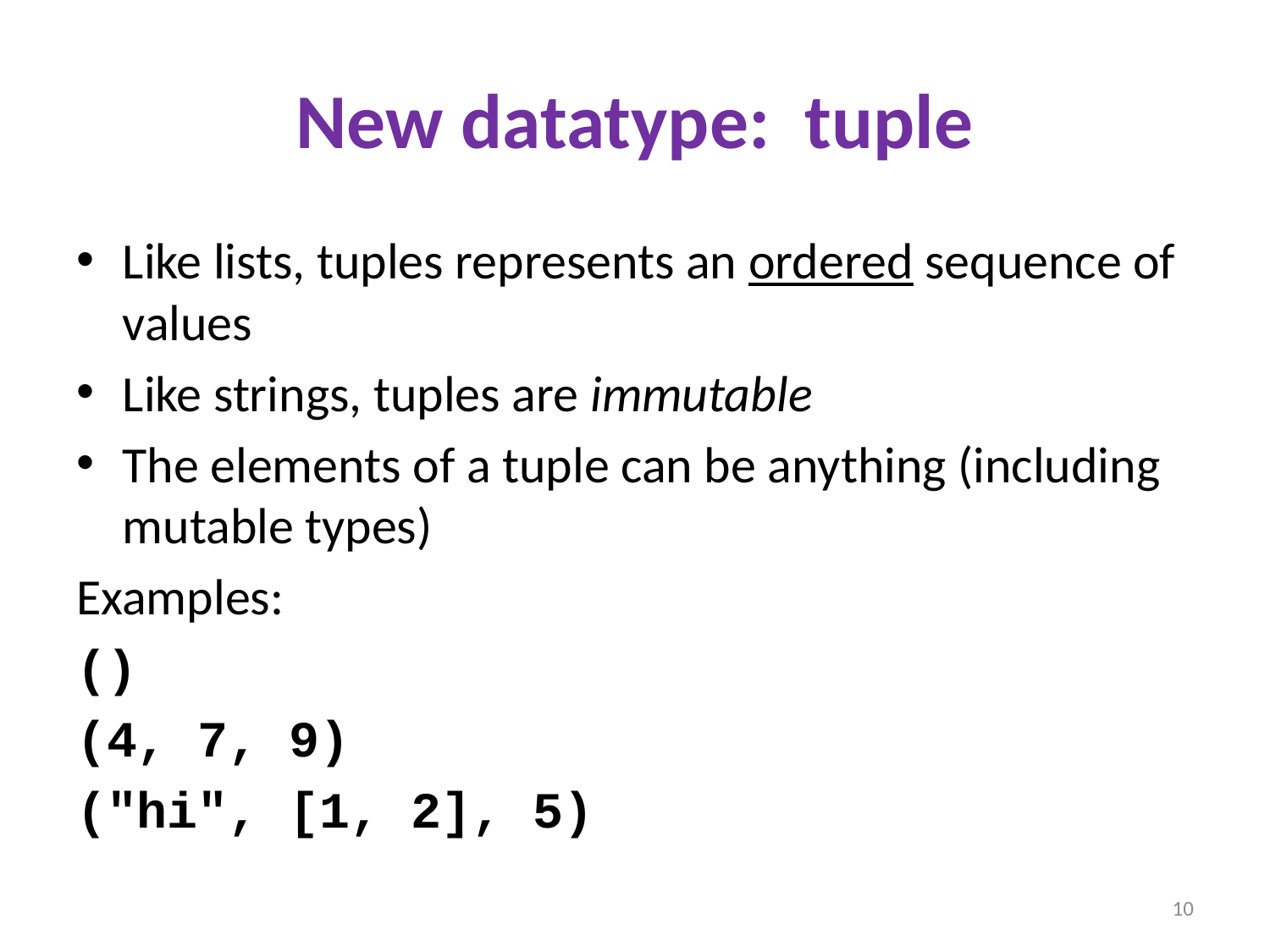

# New datatype:  tuple
Like lists, tuples represents an ordered sequence of values
Like strings, tuples are immutable
The elements of a tuple can be anything (including mutable types)
Examples:
()
(4, 7, 9)
("hi", [1, 2], 5)
10